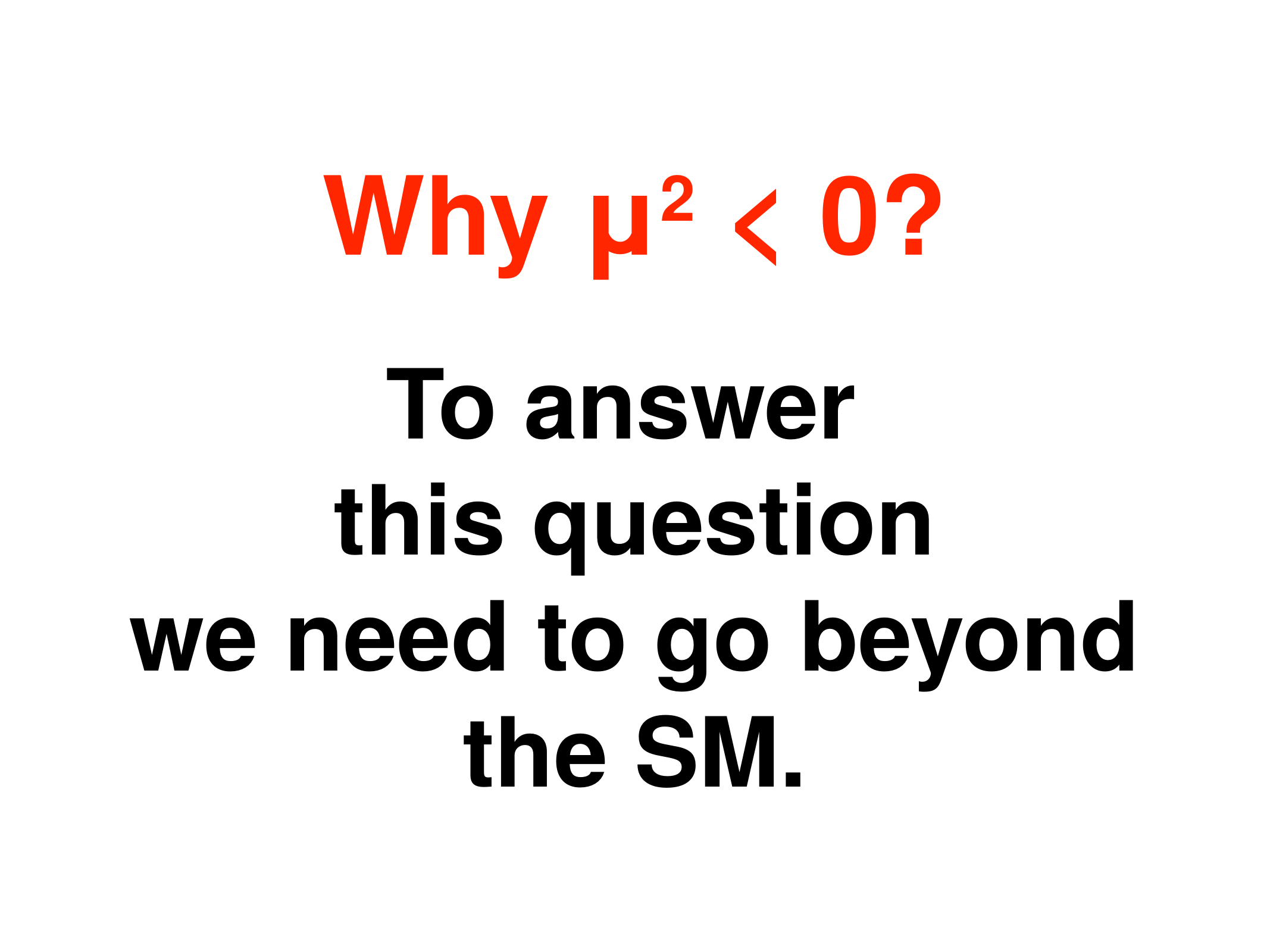

# Why μ2 < 0?
To answer
this question
we need to go beyond the SM.
13